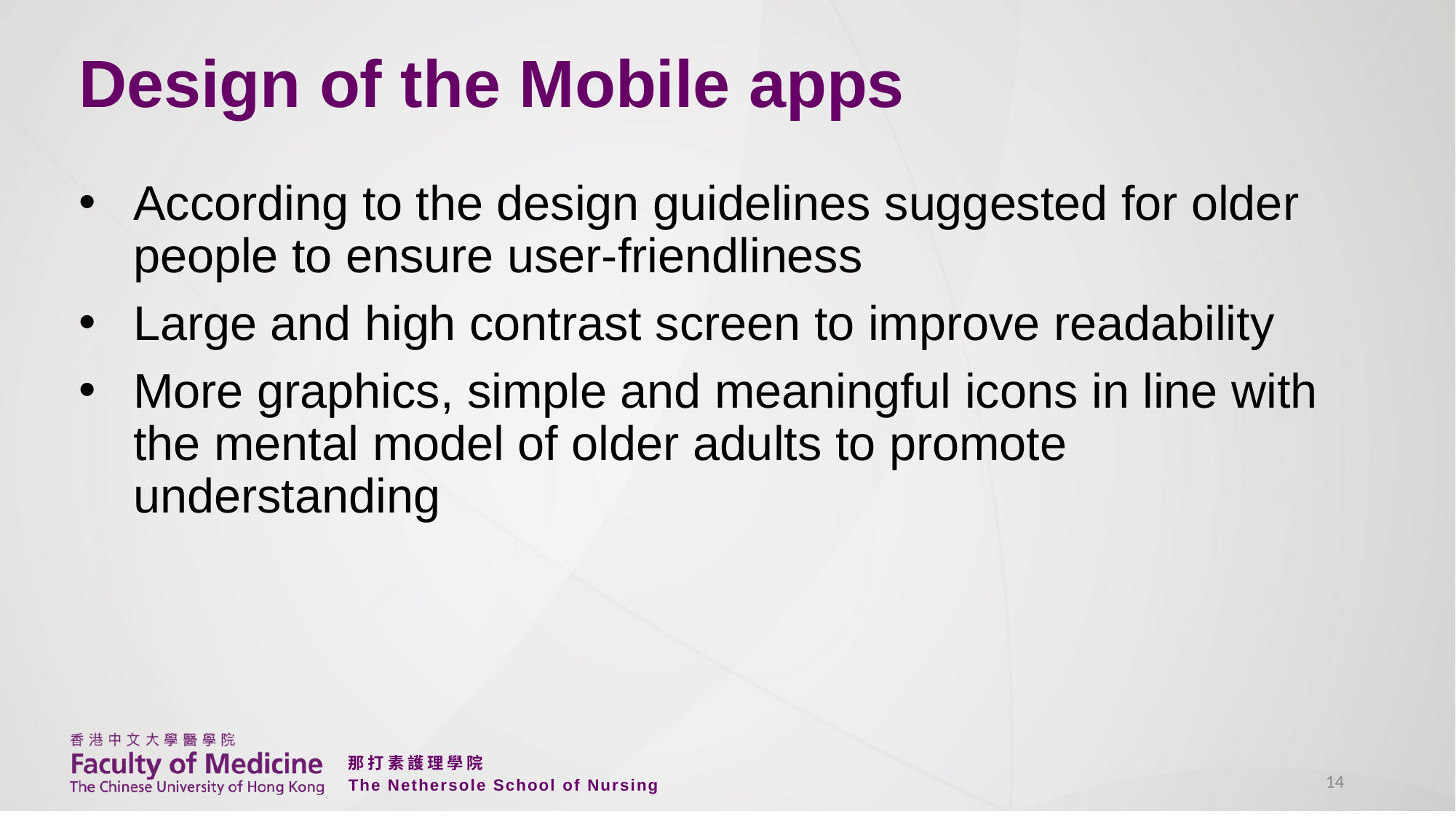

# Design of the Mobile apps
According to the design guidelines suggested for older people to ensure user-friendliness
Large and high contrast screen to improve readability
More graphics, simple and meaningful icons in line with the mental model of older adults to promote understanding
14